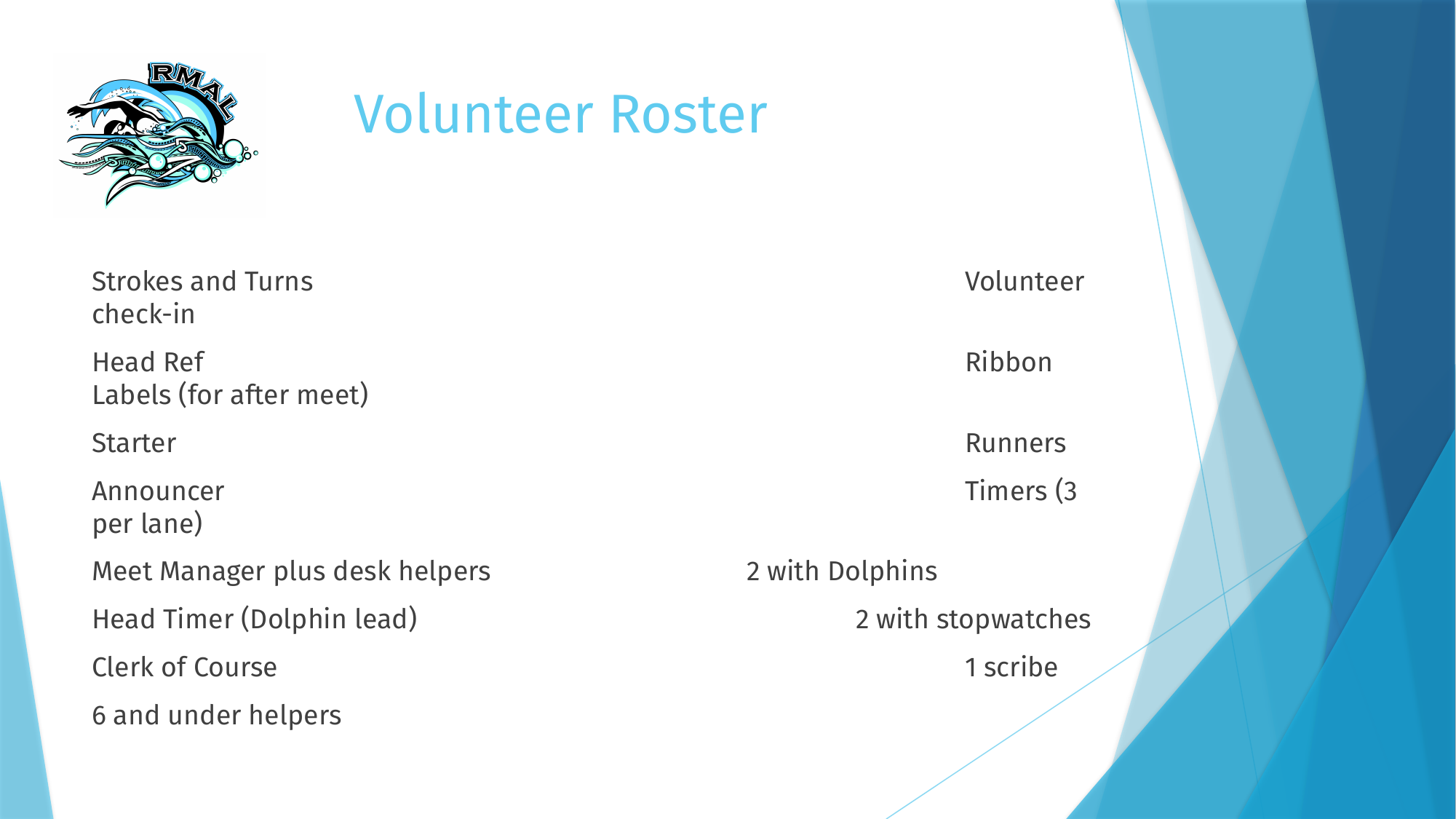

# Volunteer Roster
Strokes and Turns						Volunteer check-in
Head Ref							Ribbon Labels (for after meet)
Starter								Runners
Announcer							Timers (3 per lane)
Meet Manager plus desk helpers			2 with Dolphins
Head Timer (Dolphin lead)					2 with stopwatches
Clerk of Course							1 scribe
6 and under helpers